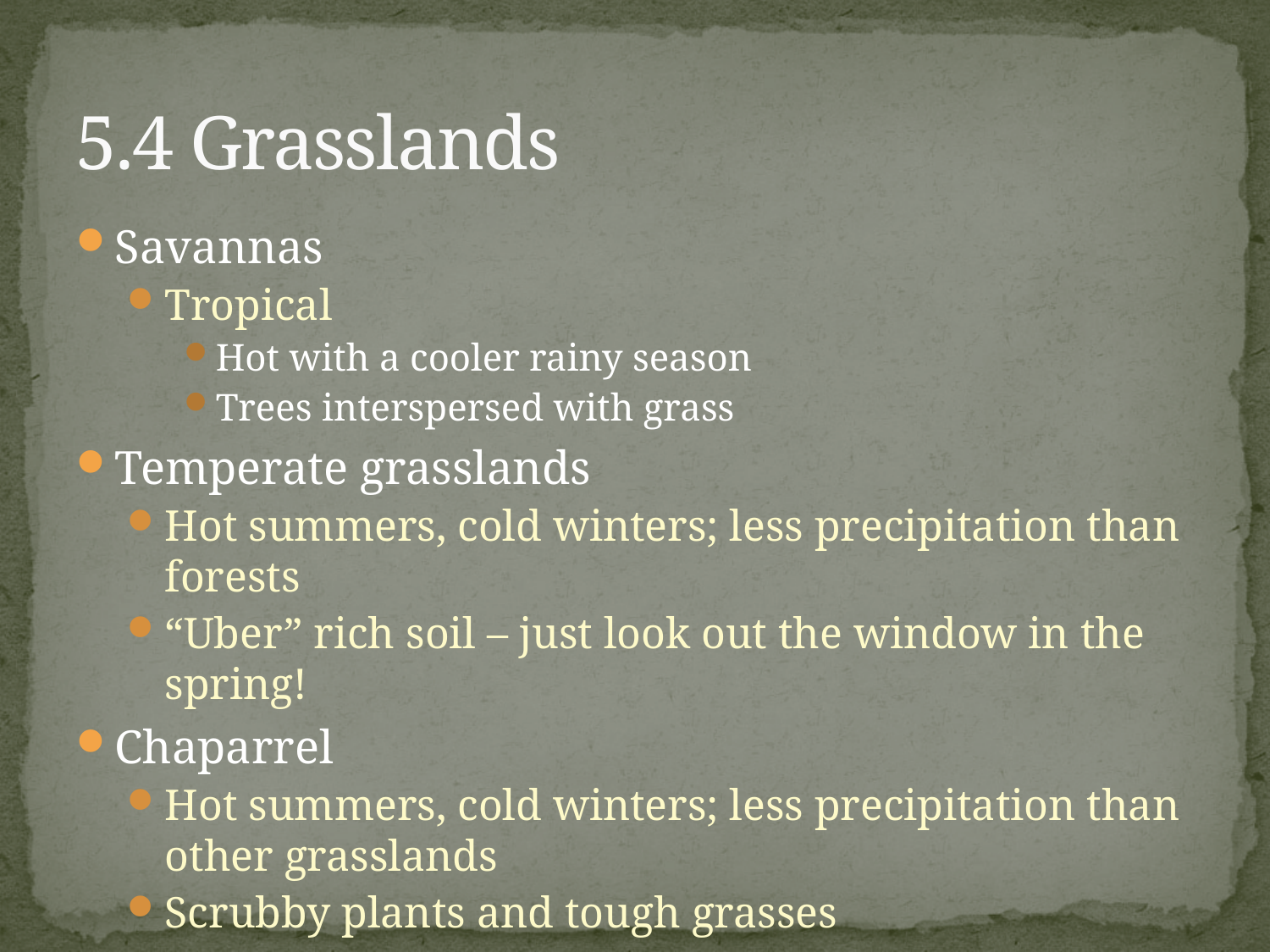

# 5.4 Grasslands
Savannas
Tropical
Hot with a cooler rainy season
Trees interspersed with grass
Temperate grasslands
Hot summers, cold winters; less precipitation than forests
“Uber” rich soil – just look out the window in the spring!
Chaparrel
Hot summers, cold winters; less precipitation than other grasslands
Scrubby plants and tough grasses